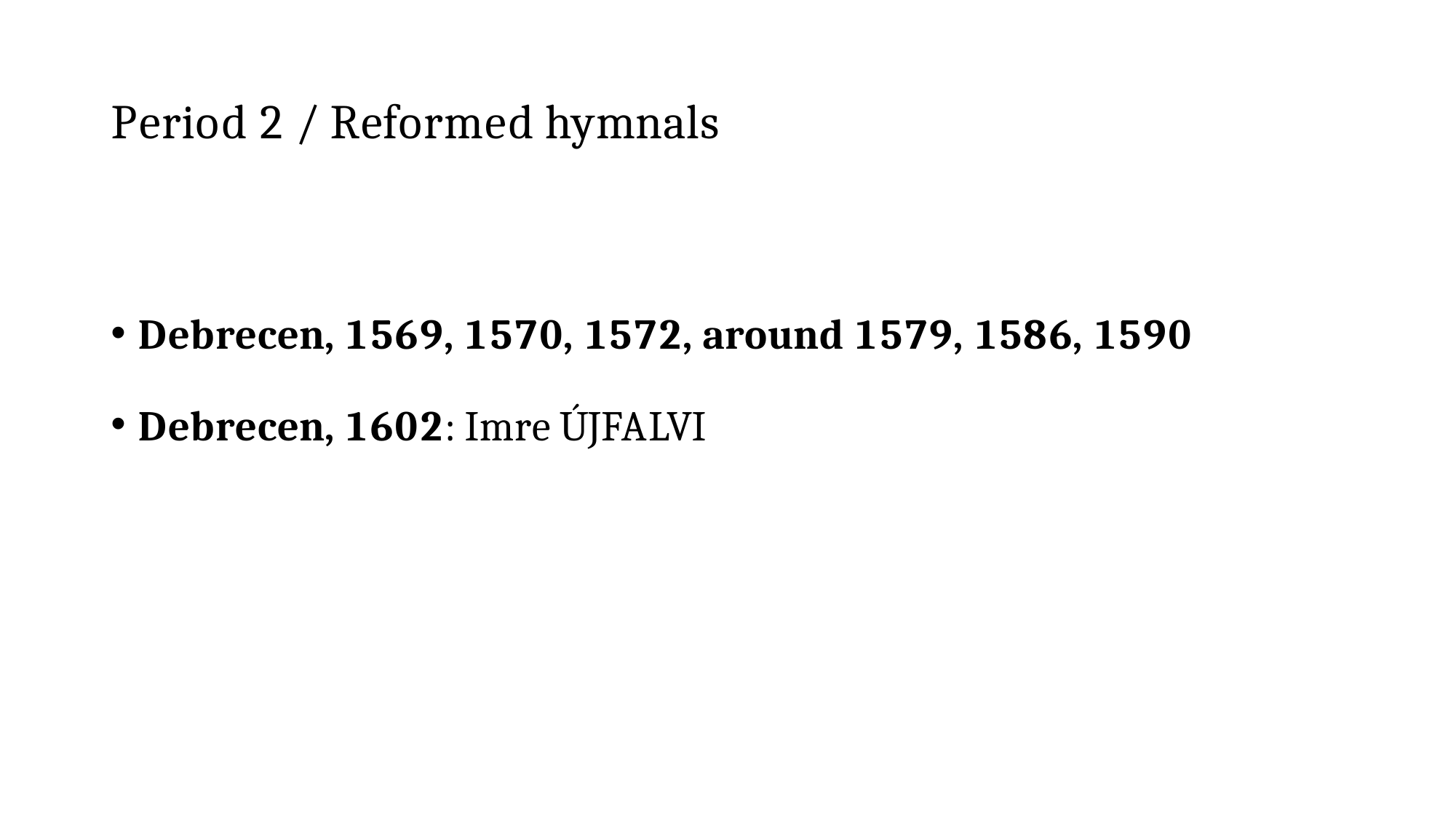

# Period 2 / Reformed hymnals
Debrecen, 1569, 1570, 1572, around 1579, 1586, 1590
Debrecen, 1602: Imre ÚJFALVI